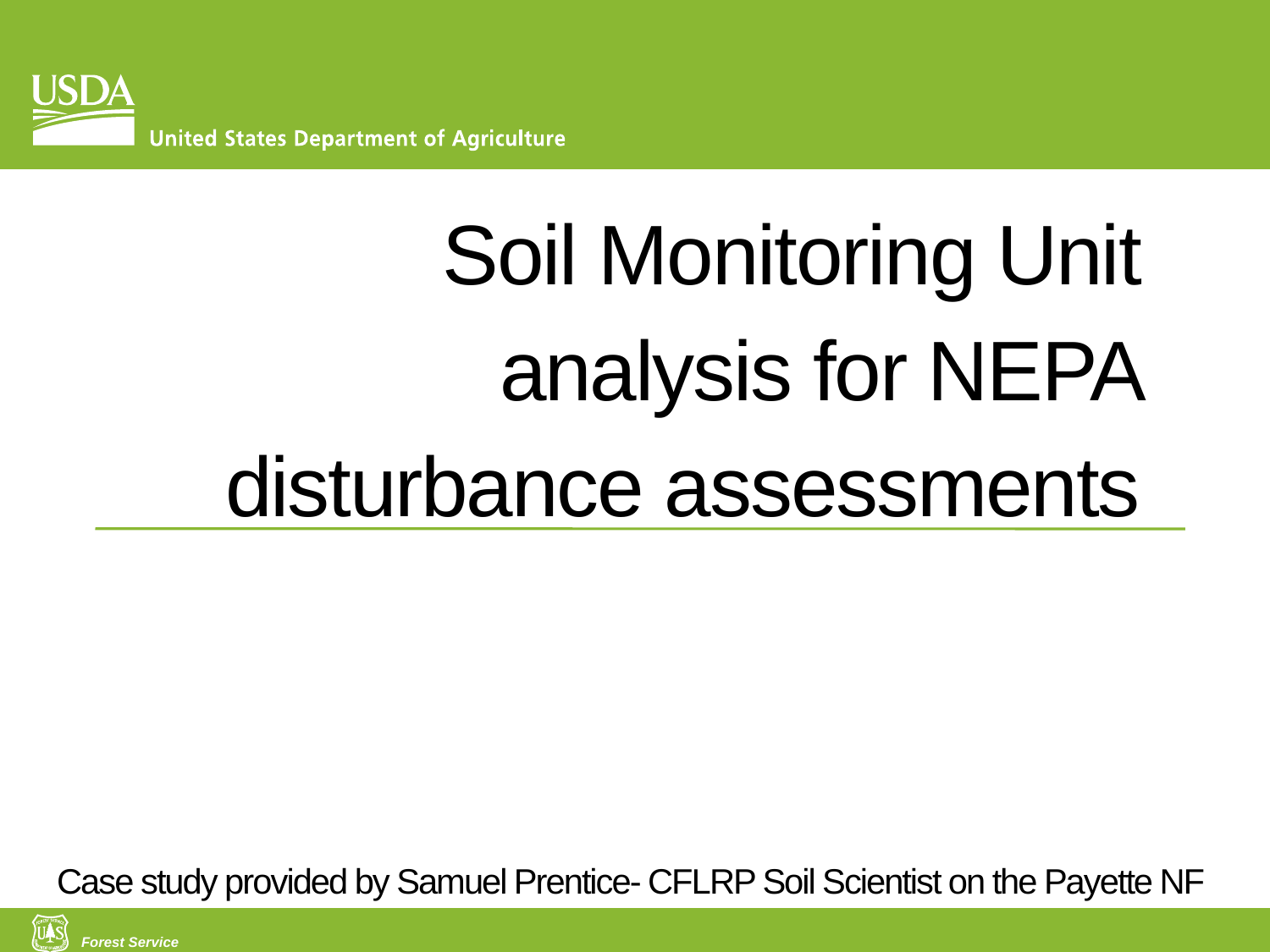

# Soil Monitoring Unit analysis for NEPA disturbance assessments
Case study provided by Samuel Prentice- CFLRP Soil Scientist on the Payette NF